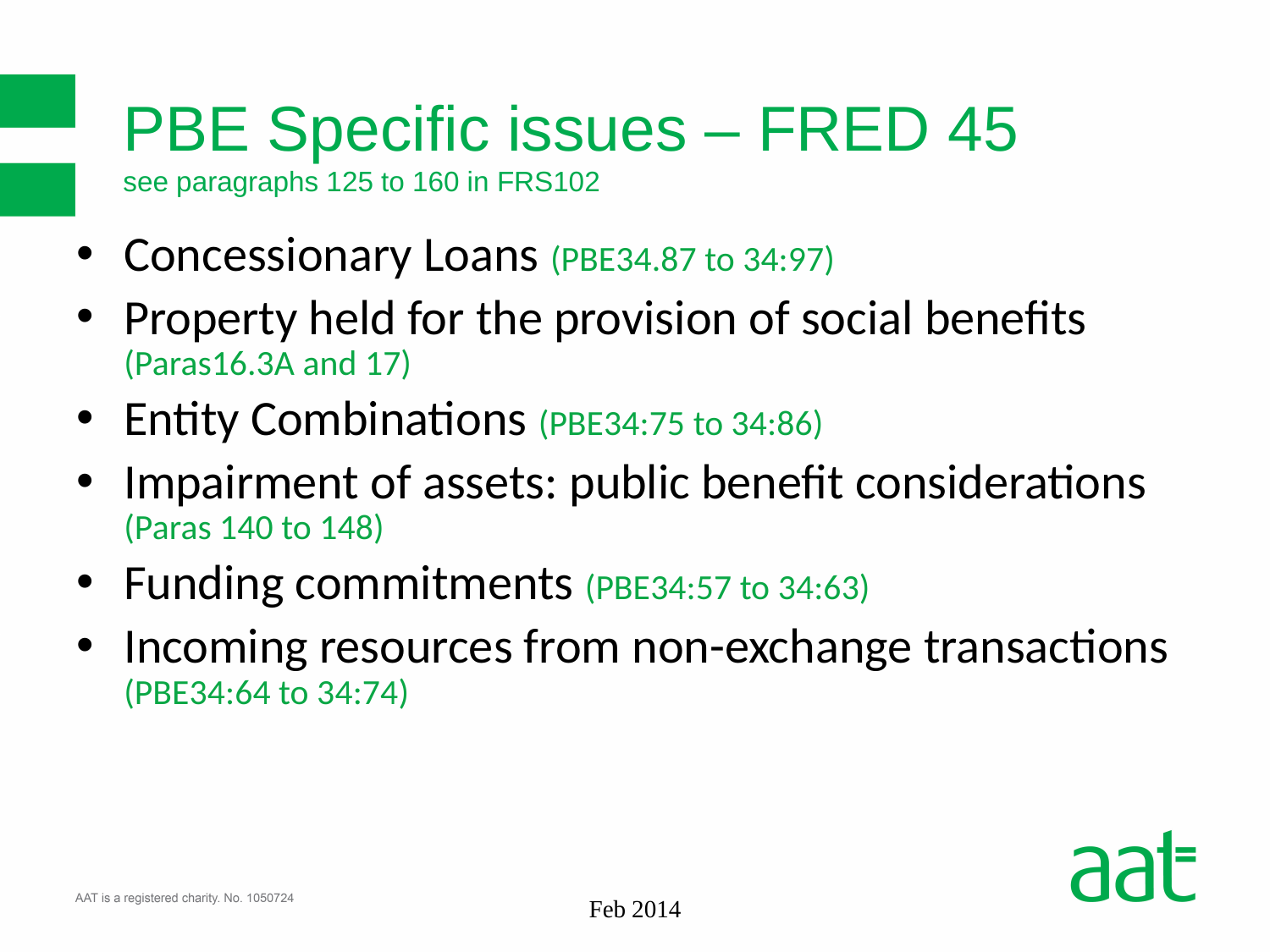

# PBE Specific issues – FRED 45 see paragraphs 125 to 160 in FRS102
Concessionary Loans (PBE34.87 to 34:97)
Property held for the provision of social benefits (Paras16.3A and 17)
Entity Combinations (PBE34:75 to 34:86)
Impairment of assets: public benefit considerations (Paras 140 to 148)
Funding commitments (PBE34:57 to 34:63)
Incoming resources from non-exchange transactions (PBE34:64 to 34:74)
Feb 2014